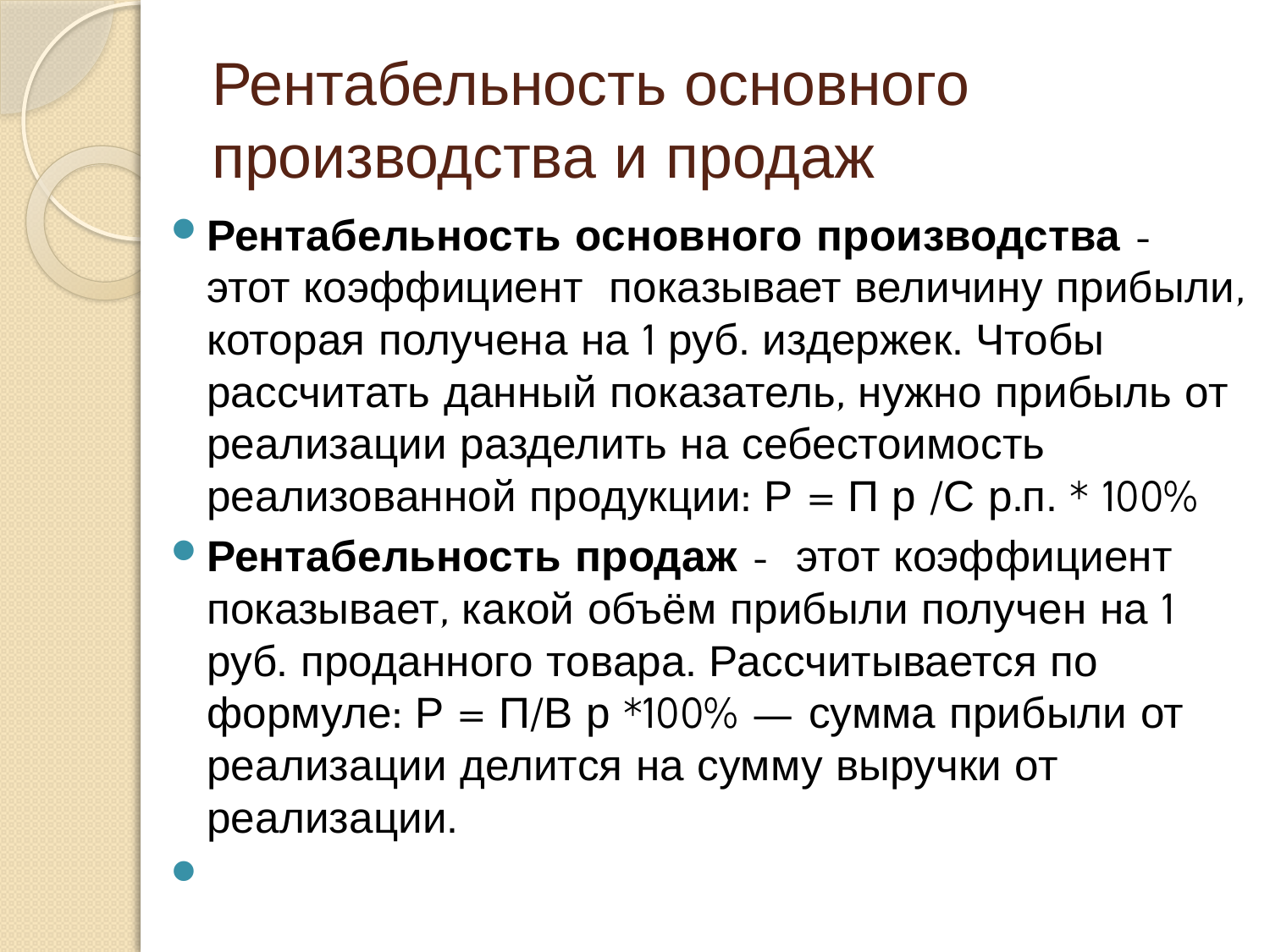

# Рентабельность основного производства и продаж
Рентабельность основного производства - этот коэффициент  показывает величину прибыли, которая получена на 1 руб. издержек. Чтобы рассчитать данный показатель, нужно прибыль от реализации разделить на себестоимость реализованной продукции: Р = П р /С р.п. * 100%
Рентабельность продаж -  этот коэффициент показывает, какой объём прибыли получен на 1 руб. проданного товара. Рассчитывается по формуле: Р = П/В р *100% — сумма прибыли от реализации делится на сумму выручки от реализации.